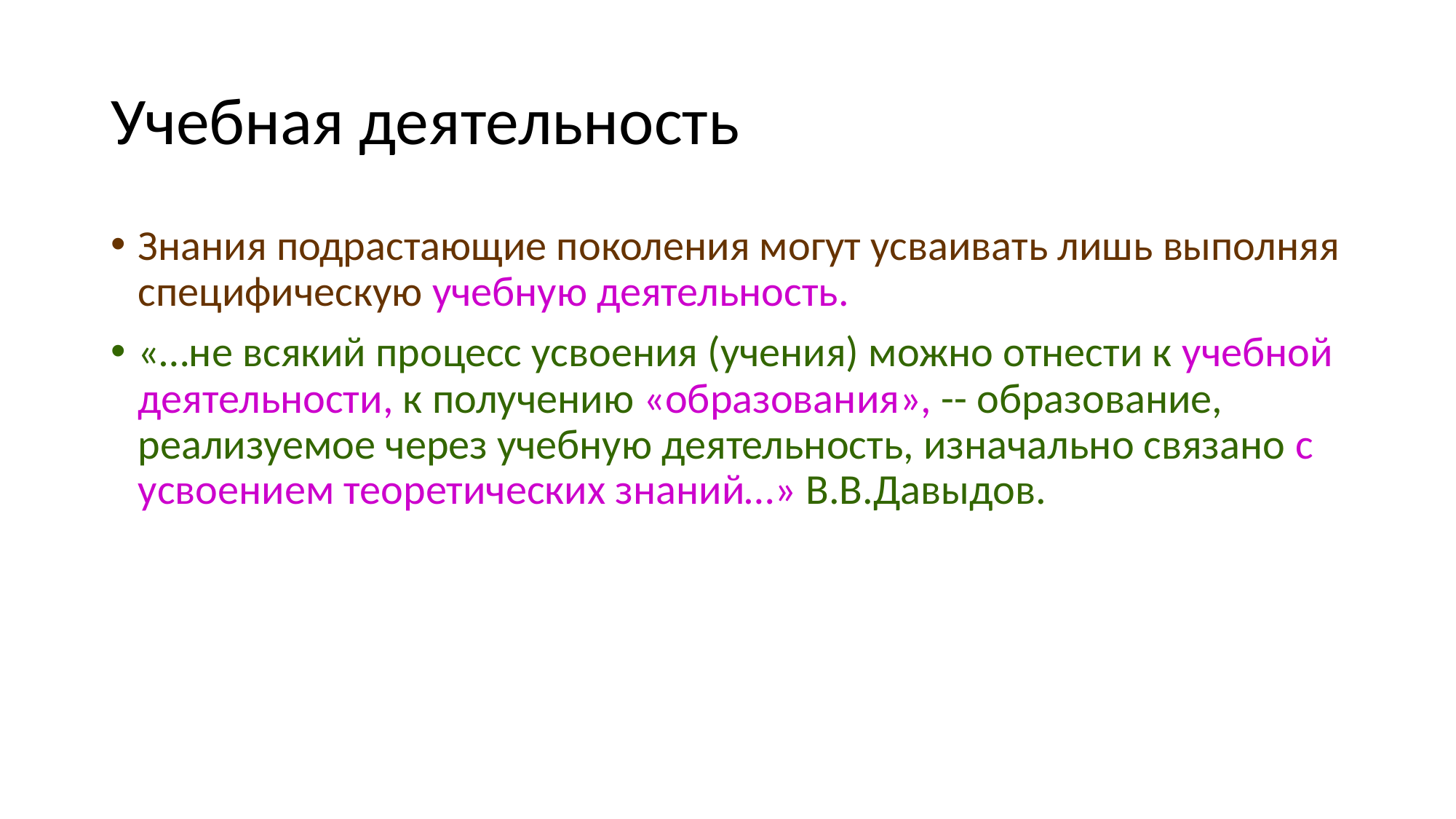

# Учебная деятельность
Знания подрастающие поколения могут усваивать лишь выполняя специфическую учебную деятельность.
«…не всякий процесс усвоения (учения) можно отнести к учебной деятельности, к получению «образования», -- образование, реализуемое через учебную деятельность, изначально связано с усвоением теоретических знаний…» В.В.Давыдов.